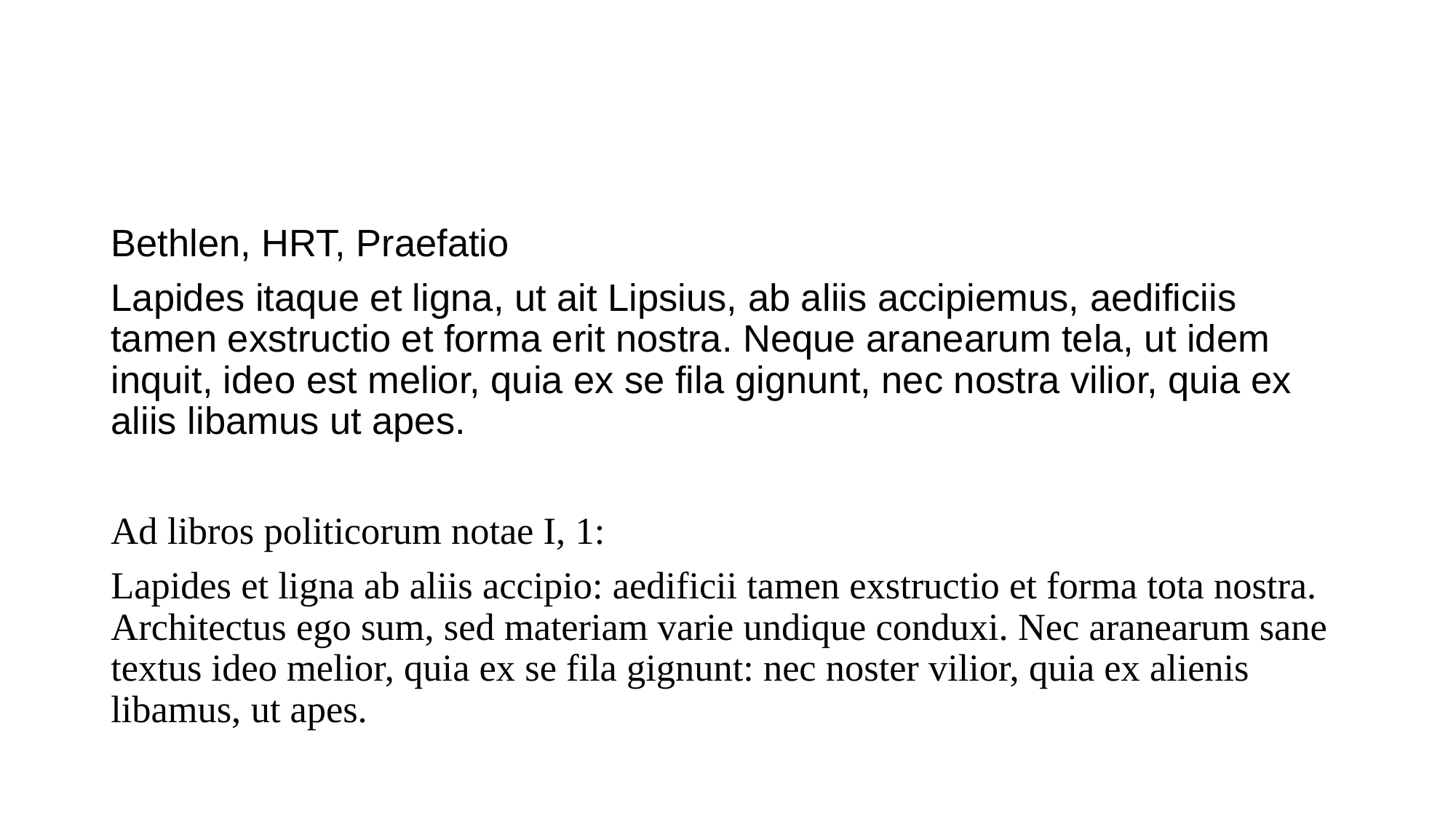

#
Bethlen, HRT, Praefatio
Lapides itaque et ligna, ut ait Lipsius, ab aliis accipiemus, aedificiis tamen exstructio et forma erit nostra. Neque aranearum tela, ut idem inquit, ideo est melior, quia ex se fila gignunt, nec nostra vilior, quia ex aliis libamus ut apes.

Ad libros politicorum notae I, 1:
Lapides et ligna ab aliis accipio: aedificii tamen exstructio et forma tota nostra. Architectus ego sum, sed materiam varie undique conduxi. Nec aranearum sane textus ideo melior, quia ex se fila gignunt: nec noster vilior, quia ex alienis libamus, ut apes.